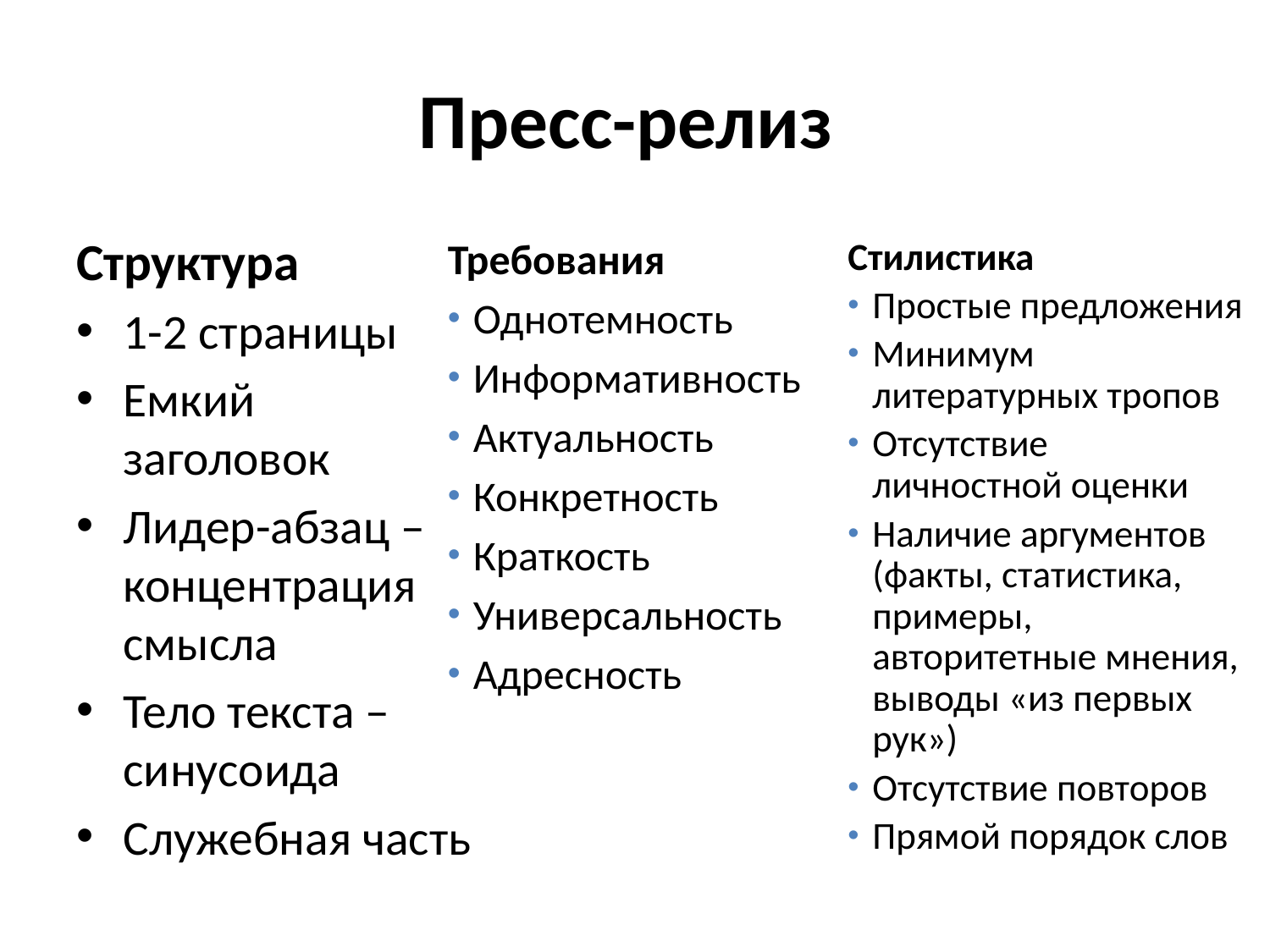

# Пресс-релиз
Структура
1-2 страницы
Емкий заголовок
Лидер-абзац – концентрация смысла
Тело текста – синусоида
Служебная часть

Требования
Однотемность
Информативность
Актуальность
Конкретность
Краткость
Универсальность
Адресность

Стилистика
Простые предложения
Минимум литературных тропов
Отсутствие личностной оценки
Наличие аргументов (факты, статистика, примеры, авторитетные мнения, выводы «из первых рук»)
Отсутствие повторов
Прямой порядок слов